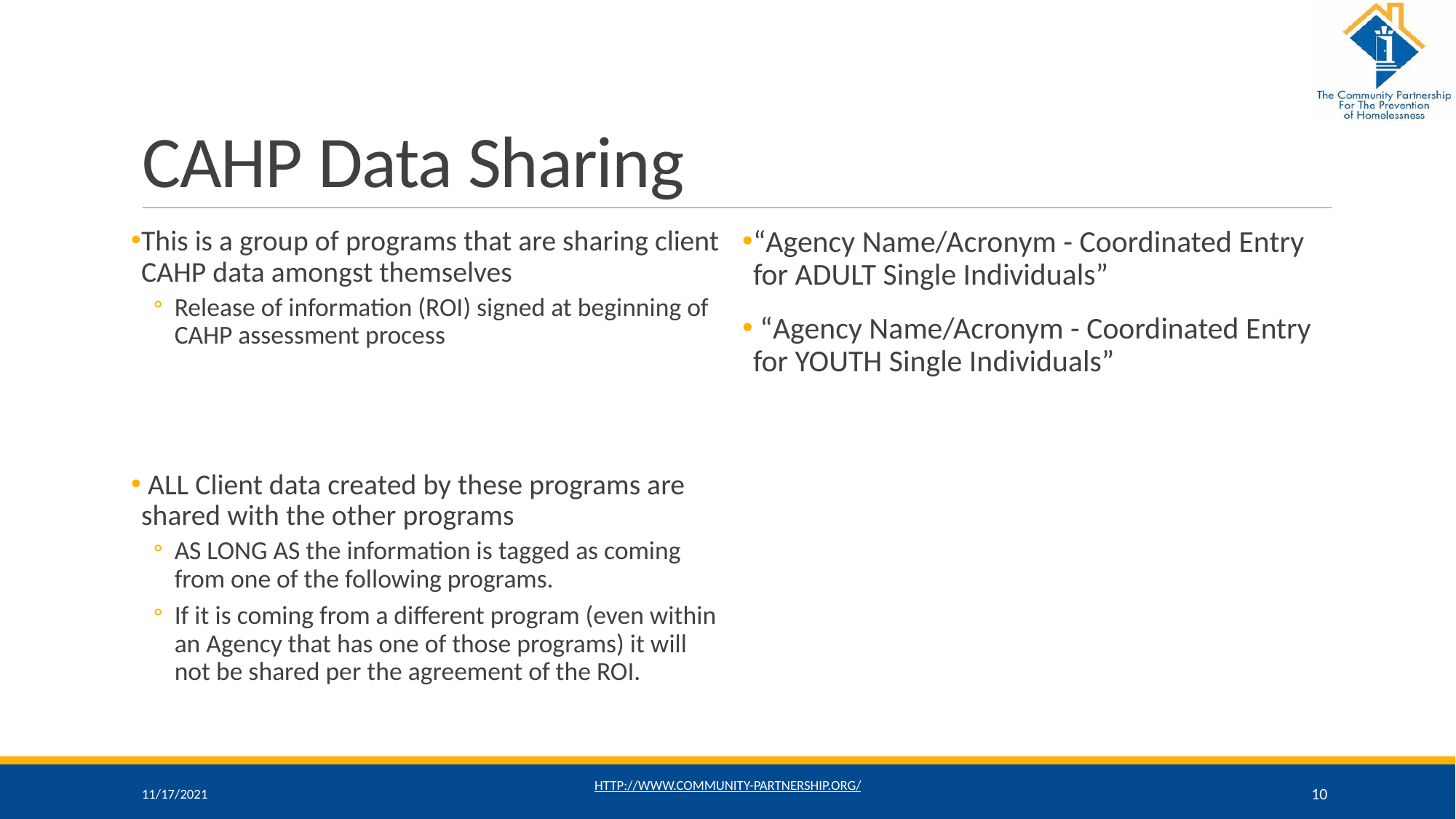

# CAHP Data Sharing
This is a group of programs that are sharing client CAHP data amongst themselves
Release of information (ROI) signed at beginning of CAHP assessment process

 ALL Client data created by these programs are shared with the other programs
AS LONG AS the information is tagged as coming from one of the following programs.
If it is coming from a different program (even within an Agency that has one of those programs) it will not be shared per the agreement of the ROI.
“Agency Name/Acronym - Coordinated Entry for ADULT Single Individuals”
 “Agency Name/Acronym - Coordinated Entry for YOUTH Single Individuals”

11/17/2021
http://www.community-partnership.org/

10